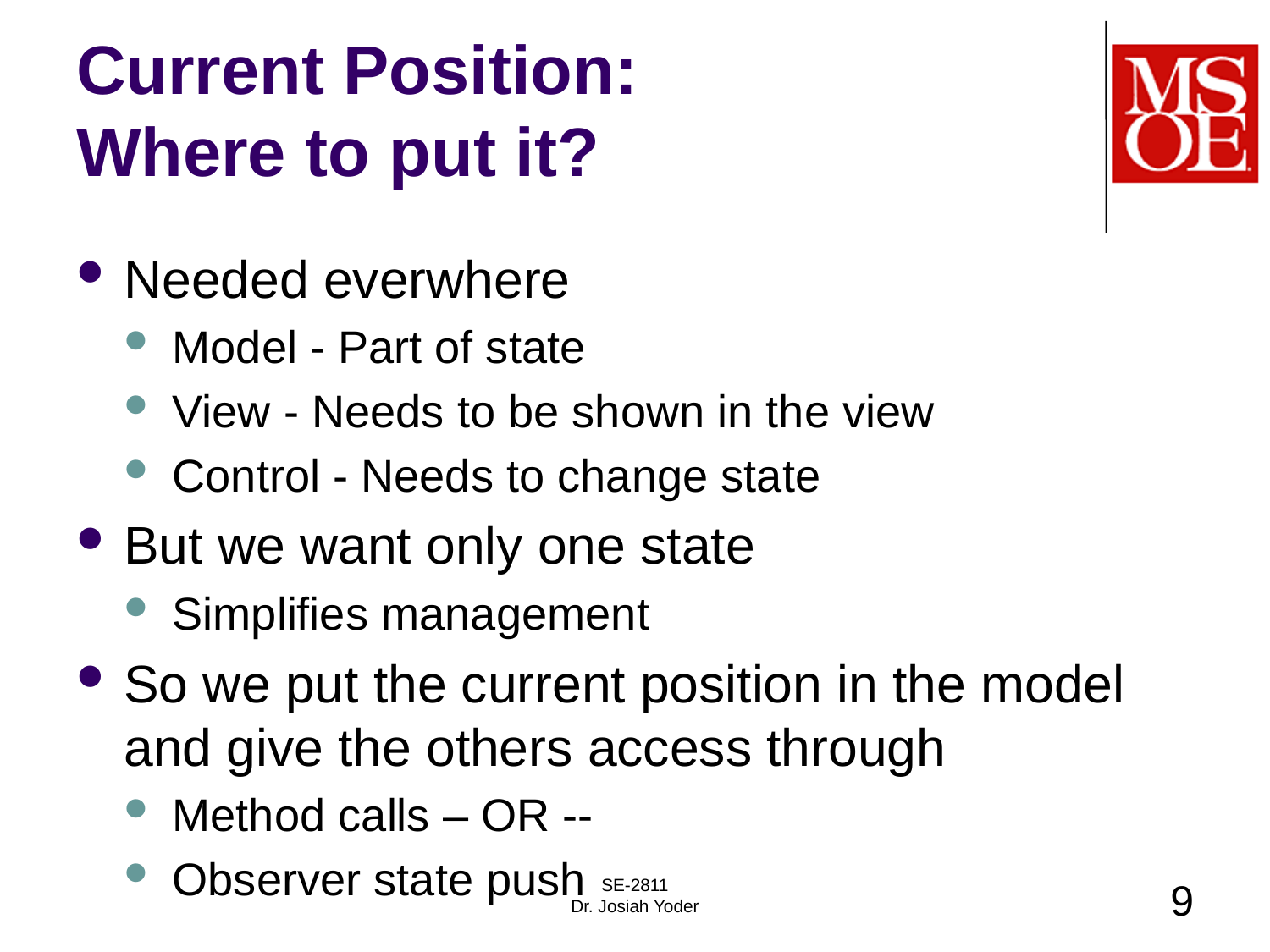

# Current Position: Where to put it?
Needed everwhere
Model - Part of state
View - Needs to be shown in the view
Control - Needs to change state
But we want only one state
Simplifies management
So we put the current position in the model and give the others access through
Method calls – OR --
Observer state push

SE-2811
Dr. Josiah Yoder
9